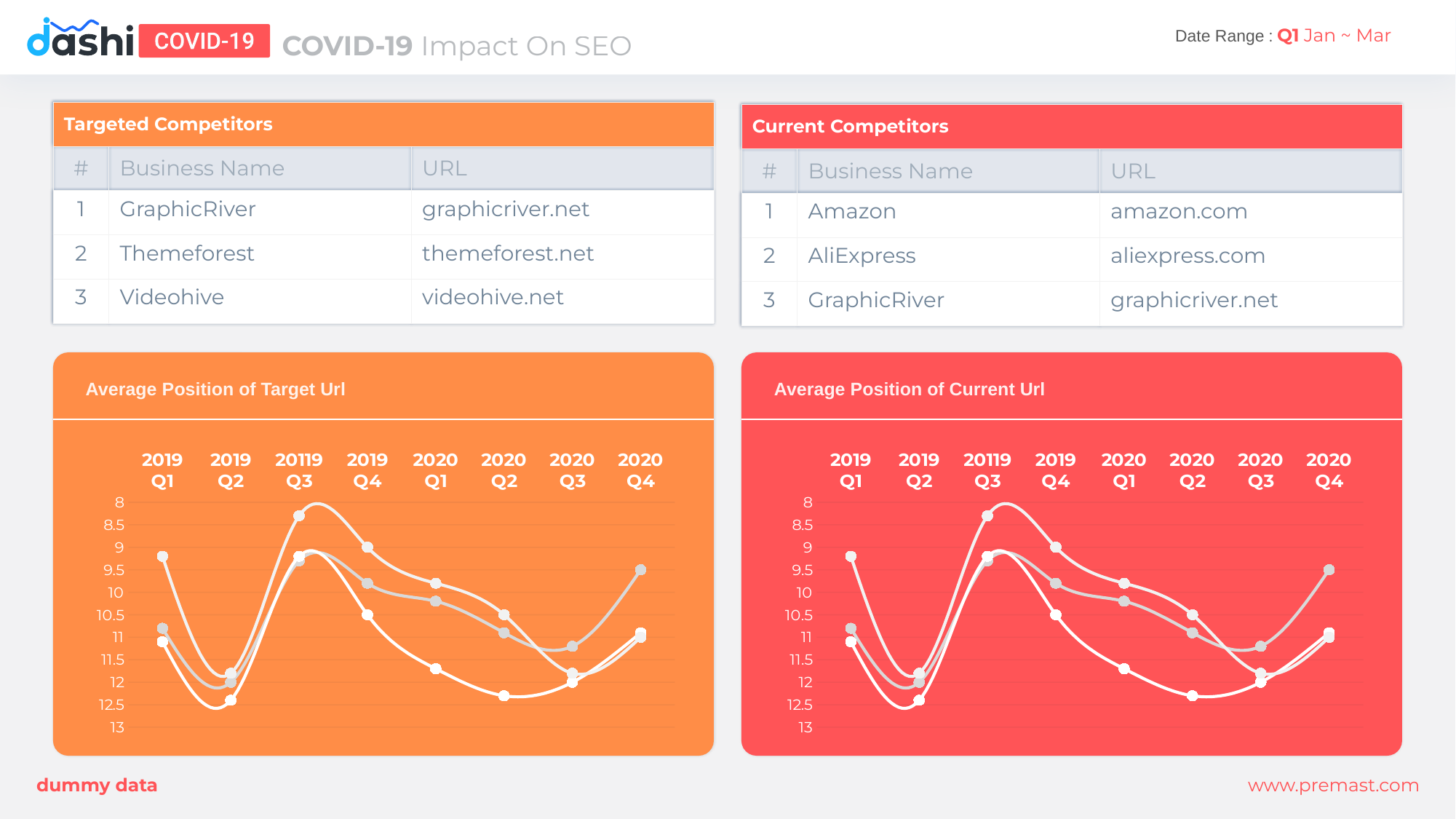

COVID-19 Impact On SEO
| Targeted Competitors |  |  |
| --- | --- | --- |
| # | Business Name | URL |
| 1 | GraphicRiver | graphicriver.net |
| 2 | Themeforest | themeforest.net |
| 3 | Videohive | videohive.net |
| Current Competitors |  |  |
| --- | --- | --- |
| # | Business Name | URL |
| 1 | Amazon | amazon.com |
| 2 | AliExpress | aliexpress.com |
| 3 | GraphicRiver | graphicriver.net |

Average Position of Target Url

### Chart

| Category | GraphicRiver | Themeforest | Videohive |
|---|---|---|---|
| 2019 Q1 | 10.8 | 11.1 | 9.2 |
| 2019 Q2 | 12.0 | 12.4 | 11.8 |
| 20119 Q3 | 9.3 | 9.2 | 8.3 |
| 2019 Q4 | 9.8 | 10.5 | 9.0 |
| 2020 Q1 | 10.2 | 11.7 | 9.8 |
| 2020 Q2 | 10.9 | 12.3 | 10.5 |
| 2020 Q3 | 11.2 | 12.0 | 11.8 |
| 2020 Q4 | 9.5 | 10.9 | 11.0 |
Average Position of Current Url

### Chart

| Category | GraphicRiver | Themeforest | Videohive |
|---|---|---|---|
| 2019 Q1 | 10.8 | 11.1 | 9.2 |
| 2019 Q2 | 12.0 | 12.4 | 11.8 |
| 20119 Q3 | 9.3 | 9.2 | 8.3 |
| 2019 Q4 | 9.8 | 10.5 | 9.0 |
| 2020 Q1 | 10.2 | 11.7 | 9.8 |
| 2020 Q2 | 10.9 | 12.3 | 10.5 |
| 2020 Q3 | 11.2 | 12.0 | 11.8 |
| 2020 Q4 | 9.5 | 10.9 | 11.0 |
dummy data